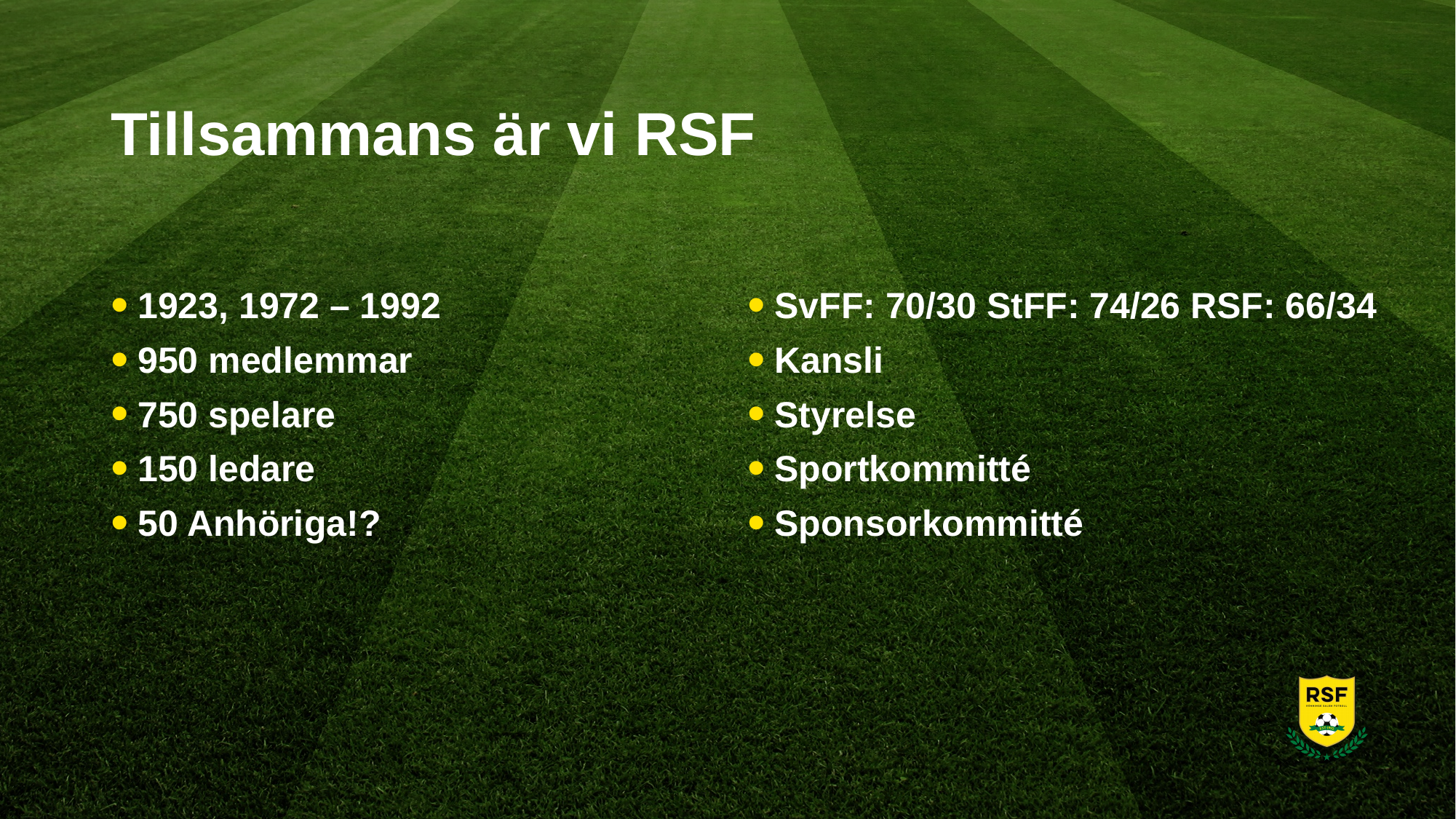

# Tillsammans är vi RSF
SvFF: 70/30 StFF: 74/26 RSF: 66/34
Kansli
Styrelse
Sportkommitté
Sponsorkommitté

1923, 1972 – 1992
950 medlemmar
750 spelare
150 ledare
50 Anhöriga!?